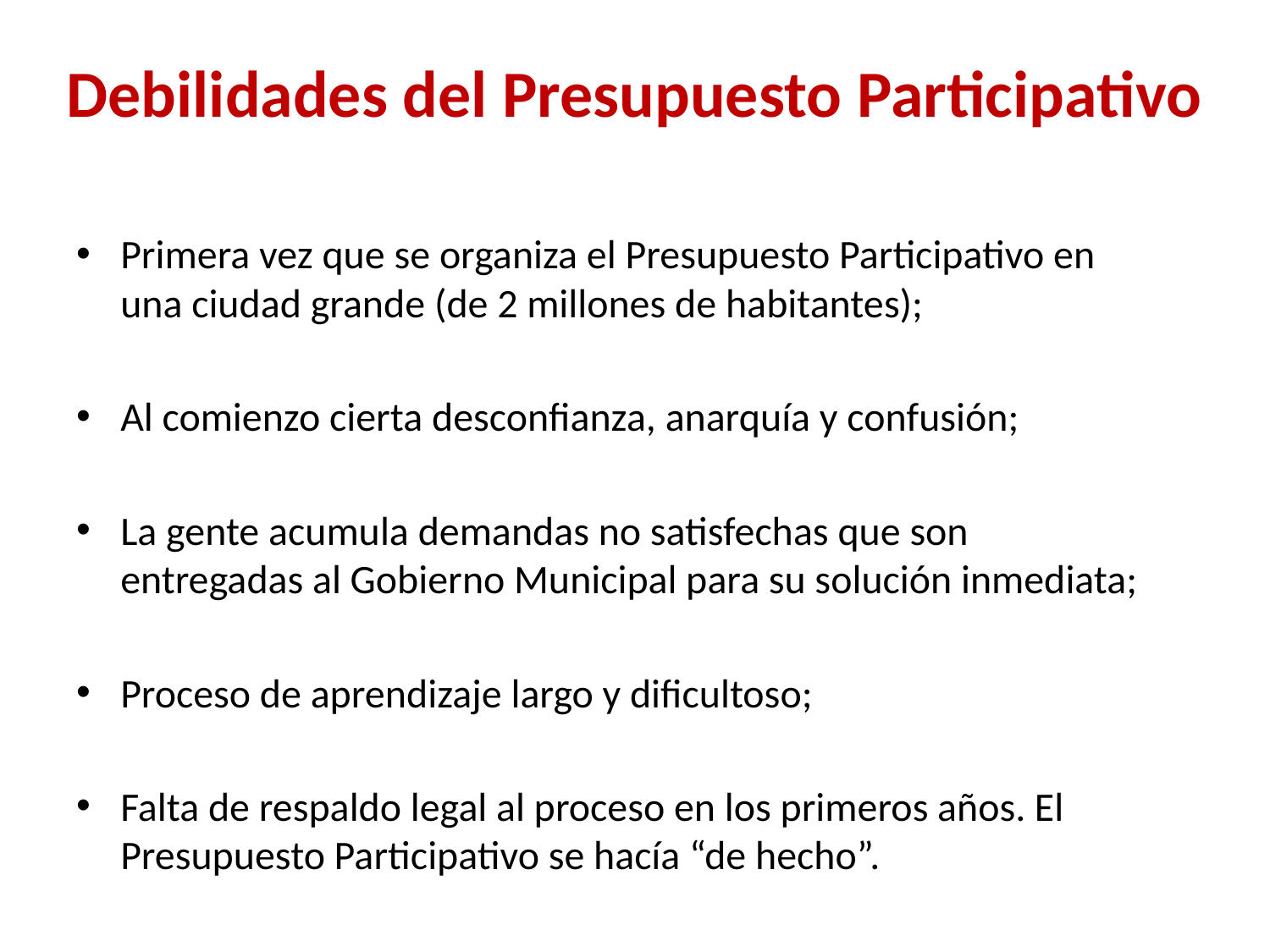

# Debilidades del Presupuesto Participativo
Primera vez que se organiza el Presupuesto Participativo en una ciudad grande (de 2 millones de habitantes);

Al comienzo cierta desconfianza, anarquía y confusión;

La gente acumula demandas no satisfechas que son entregadas al Gobierno Municipal para su solución inmediata;

Proceso de aprendizaje largo y dificultoso;

Falta de respaldo legal al proceso en los primeros años. El Presupuesto Participativo se hacía “de hecho”.